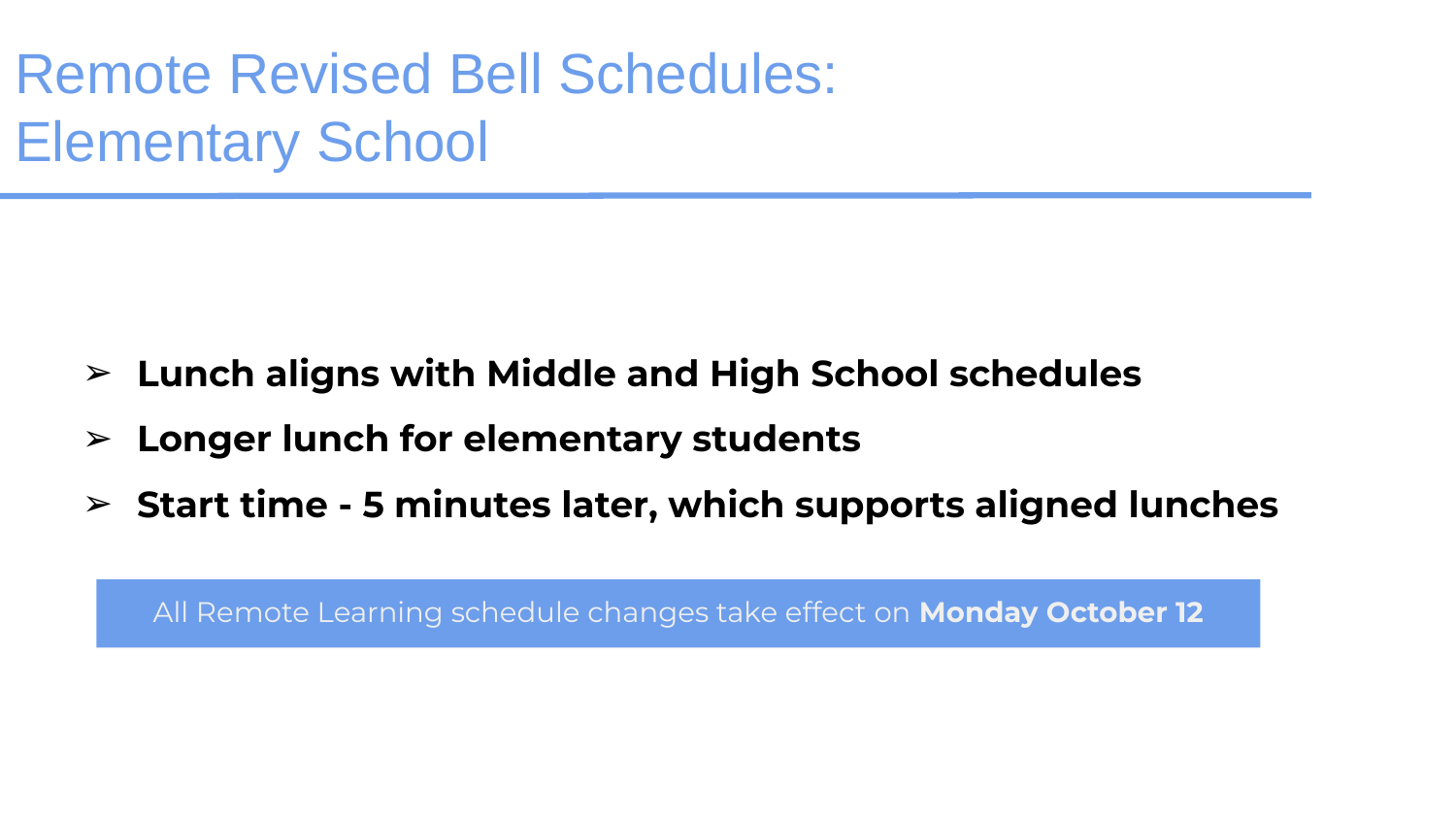

# Remote Revised Bell Schedules:
Elementary School

Lunch aligns with Middle and High School schedules
Longer lunch for elementary students
Start time - 5 minutes later, which supports aligned lunches
All Remote Learning schedule changes take effect on Monday October 12